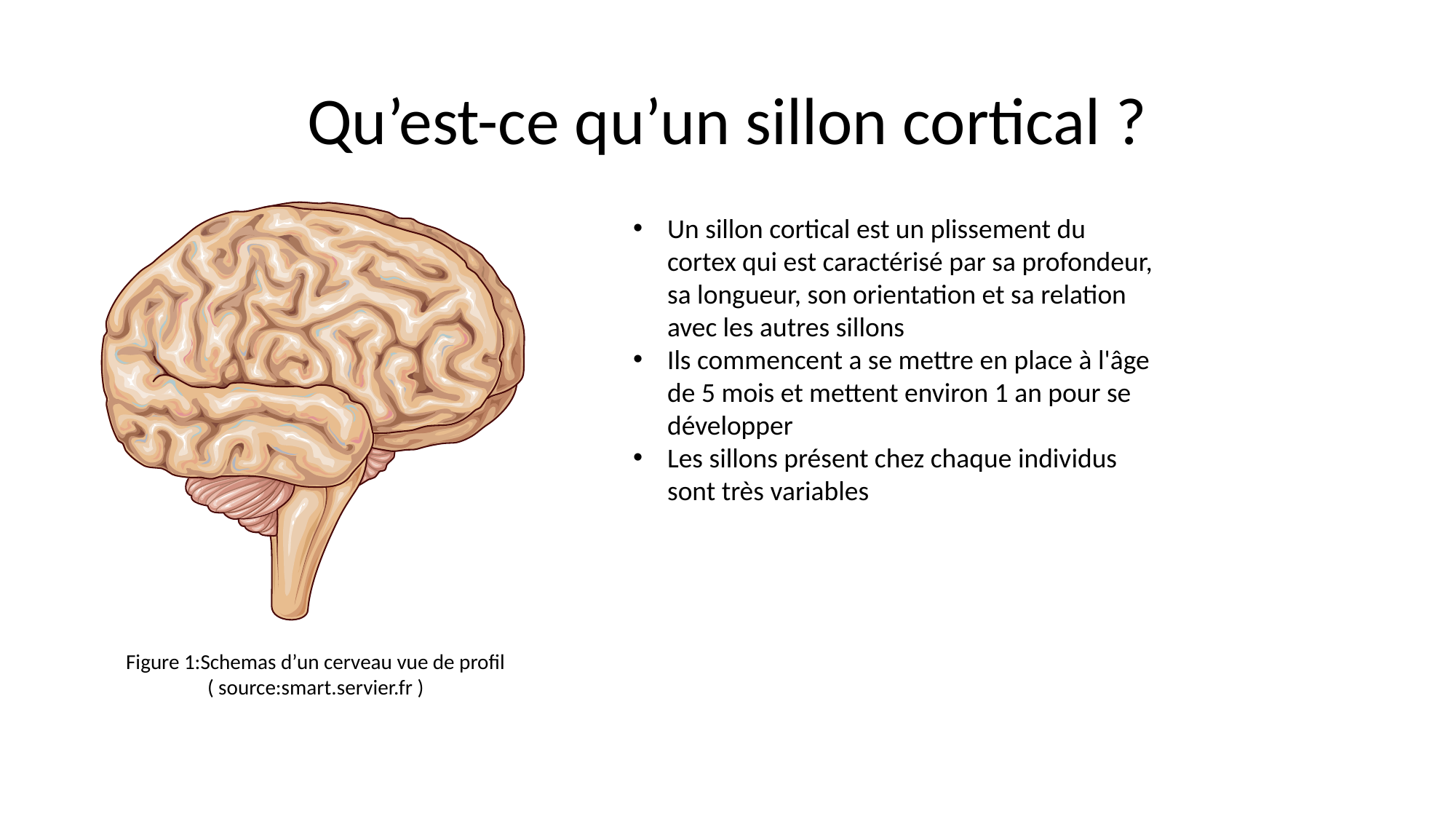

# Qu’est-ce qu’un sillon cortical ?

Un sillon cortical est un plissement du cortex qui est caractérisé par sa profondeur, sa longueur, son orientation et sa relation avec les autres sillons
Ils commencent a se mettre en place à l'âge de 5 mois et mettent environ 1 an pour se développer
Les sillons présent chez chaque individus sont très variables
Figure 1:Schemas d’un cerveau vue de profil ( source:smart.servier.fr )